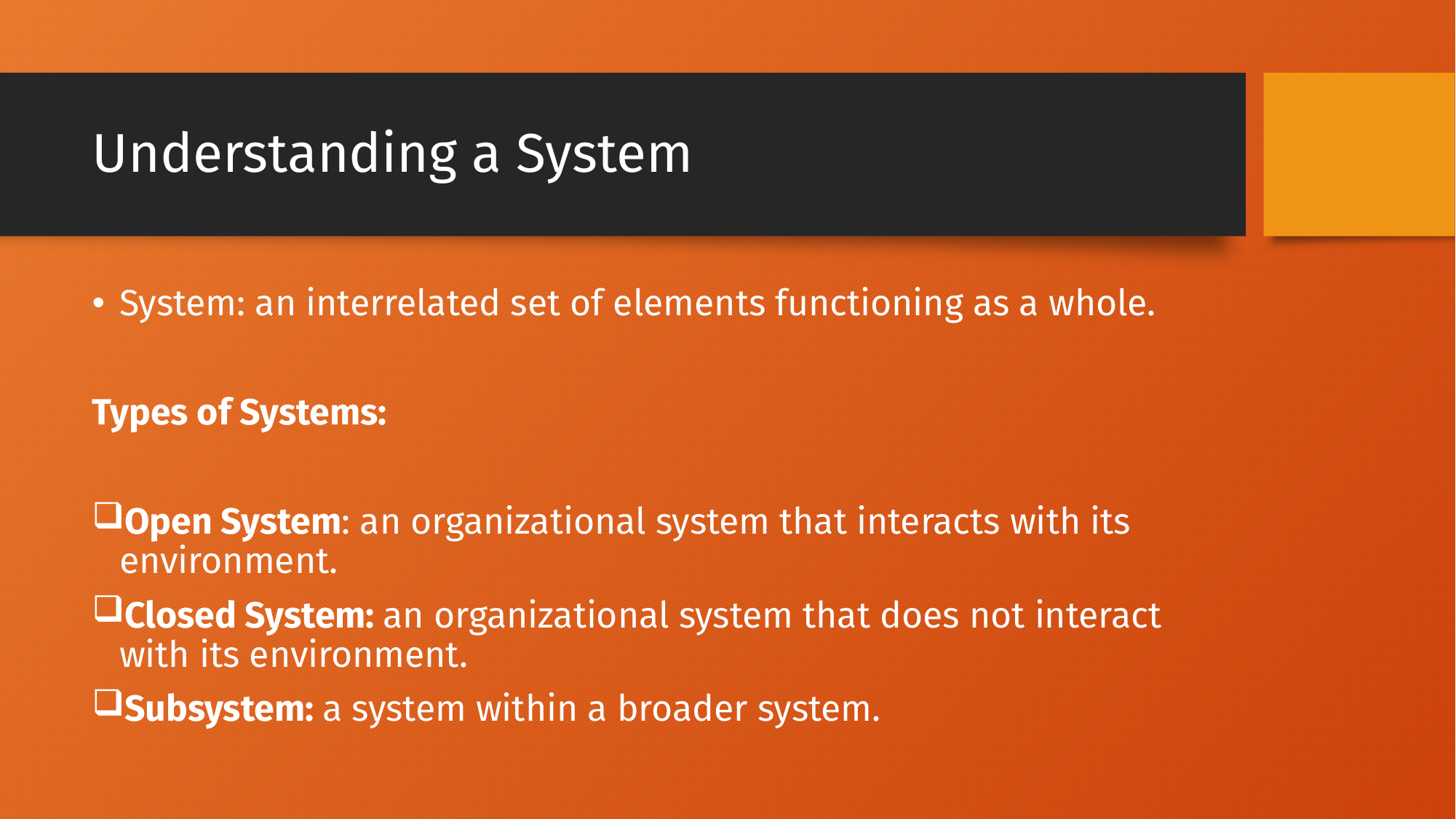

# Understanding a System
System: an interrelated set of elements functioning as a whole.

Types of Systems:

Open System: an organizational system that interacts with its environment.
Closed System: an organizational system that does not interact with its environment.
Subsystem: a system within a broader system.